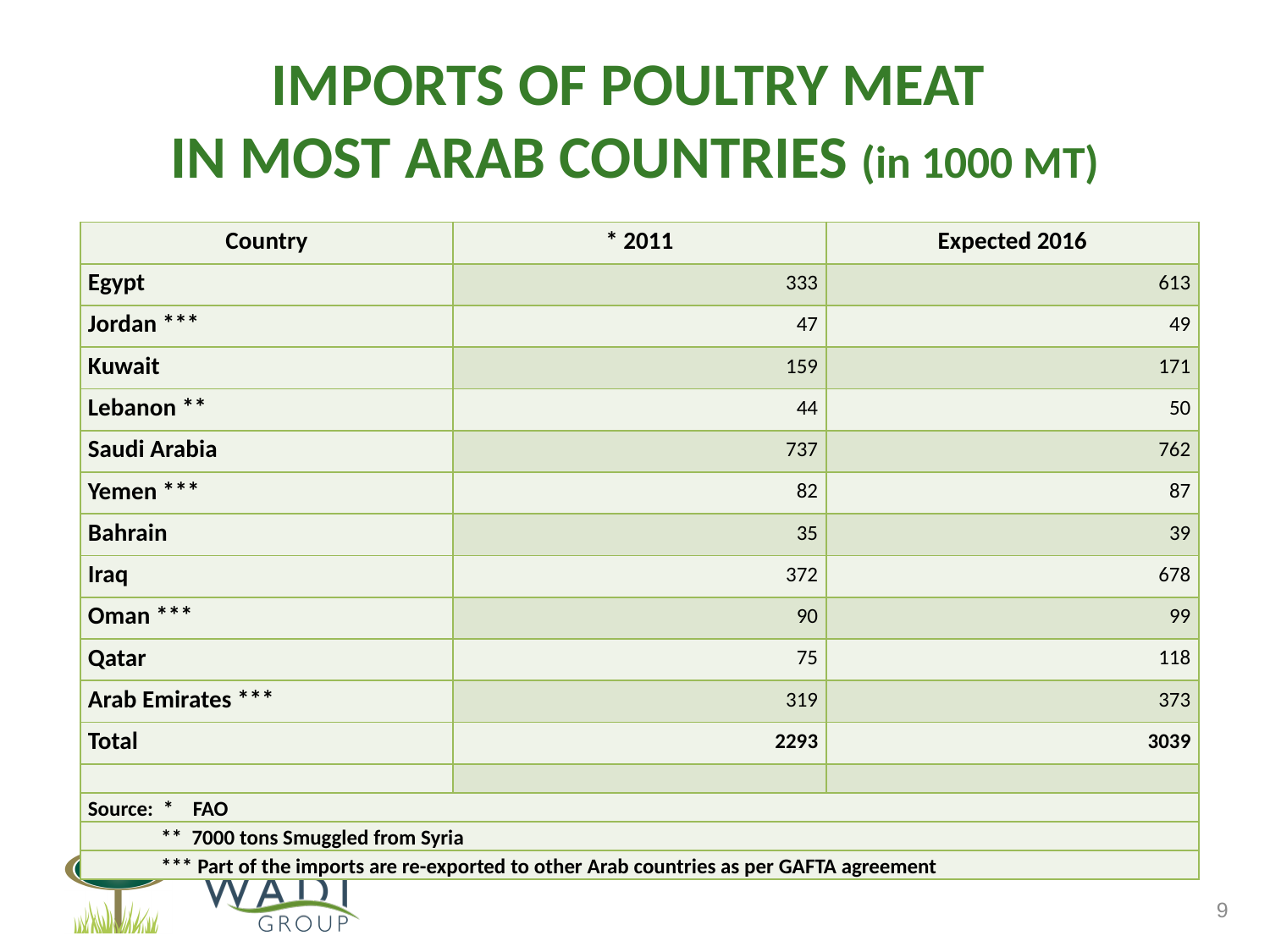

# IMPORTS OF POULTRY MEAT IN MOST ARAB COUNTRIES (in 1000 MT)
| Country | \* 2011 | Expected 2016 |
| --- | --- | --- |
| Egypt | 333 | 613 |
| Jordan \*\*\* | 47 | 49 |
| Kuwait | 159 | 171 |
| Lebanon \*\* | 44 | 50 |
| Saudi Arabia | 737 | 762 |
| Yemen \*\*\* | 82 | 87 |
| Bahrain | 35 | 39 |
| Iraq | 372 | 678 |
| Oman \*\*\* | 90 | 99 |
| Qatar | 75 | 118 |
| Arab Emirates \*\*\* | 319 | 373 |
| Total | 2293 | 3039 |
|  |  |  |
| Source: \* FAO |  |  |
| \*\* 7000 tons Smuggled from Syria |  |  |
| \*\*\* Part of the imports are re-exported to other Arab countries as per GAFTA agreement |  |  |
9